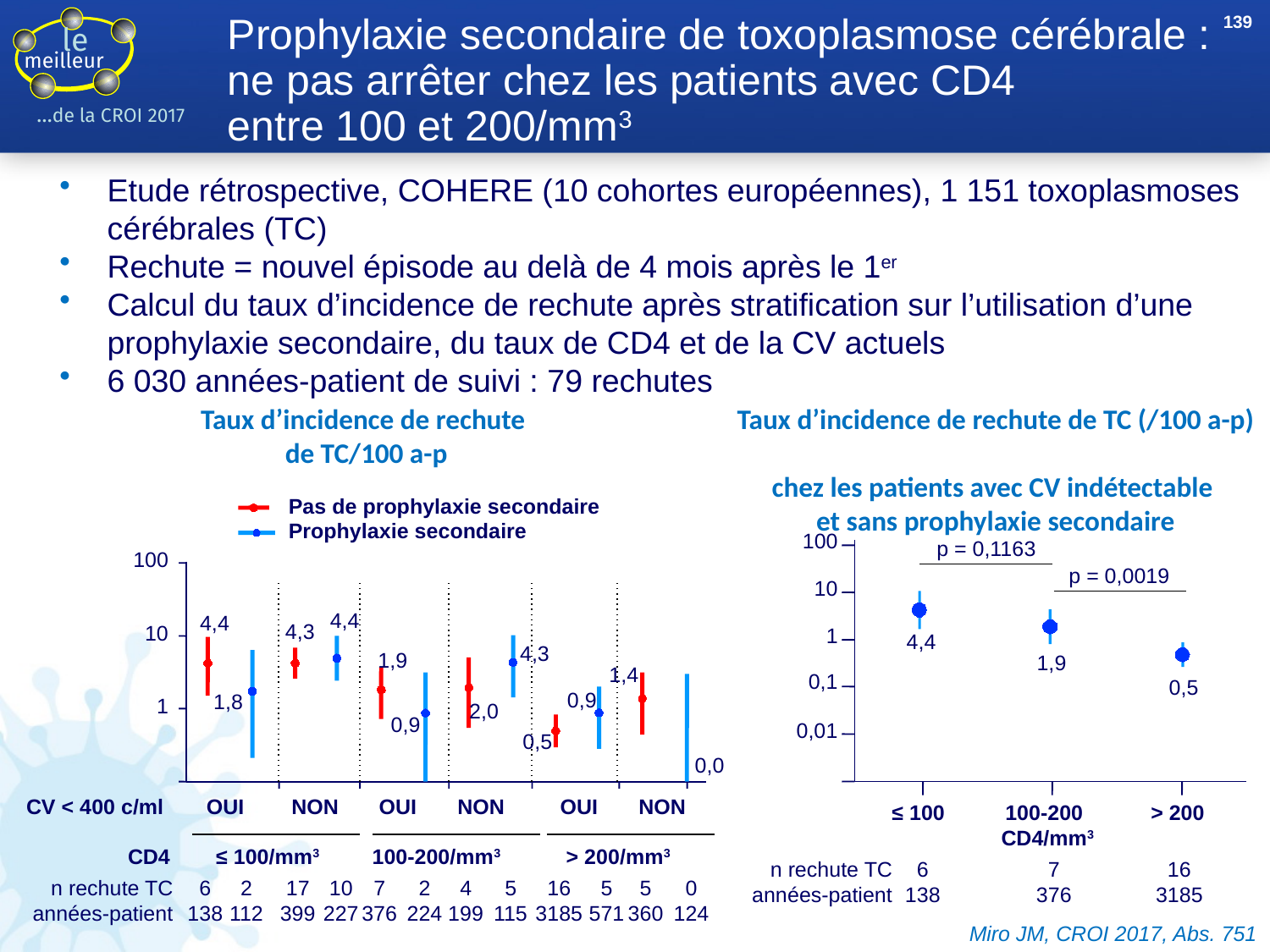

139
# Prophylaxie secondaire de toxoplasmose cérébrale : ne pas arrêter chez les patients avec CD4 entre 100 et 200/mm3
Etude rétrospective, COHERE (10 cohortes européennes), 1 151 toxoplasmoses cérébrales (TC)
Rechute = nouvel épisode au delà de 4 mois après le 1er
Calcul du taux d’incidence de rechute après stratification sur l’utilisation d’une prophylaxie secondaire, du taux de CD4 et de la CV actuels
6 030 années-patient de suivi : 79 rechutes
Taux d’incidence de rechute
de TC/100 a-p
Taux d’incidence de rechute de TC (/100 a-p)
chez les patients avec CV indétectable
et sans prophylaxie secondaire
Pas de prophylaxie secondaire

Prophylaxie secondaire

100

4,4
4,4
4,3
10
4,3

1,9

1,4

0,9
1,8

1

2,0

0,9

0,5

0,0

CV < 400 c/ml
OUI
NON
OUI
NON
OUI
NON
CD4
≤ 100/mm3
100-200/mm3
> 200/mm3
100
p = 0,1163

p = 0,0019
10
1
4,4
1,9
0,1
0,5
0,01
≤ 100
100-200
> 200
CD4/mm3
n rechute TC
années-patient
6
138
7
376
16
3185
n rechute TC
années-patient
6
138
2
112
17
399
10
227
7
376
2
224
4
199
5
115
16
3185
5
571
5
360
0
124
Miro JM, CROI 2017, Abs. 751